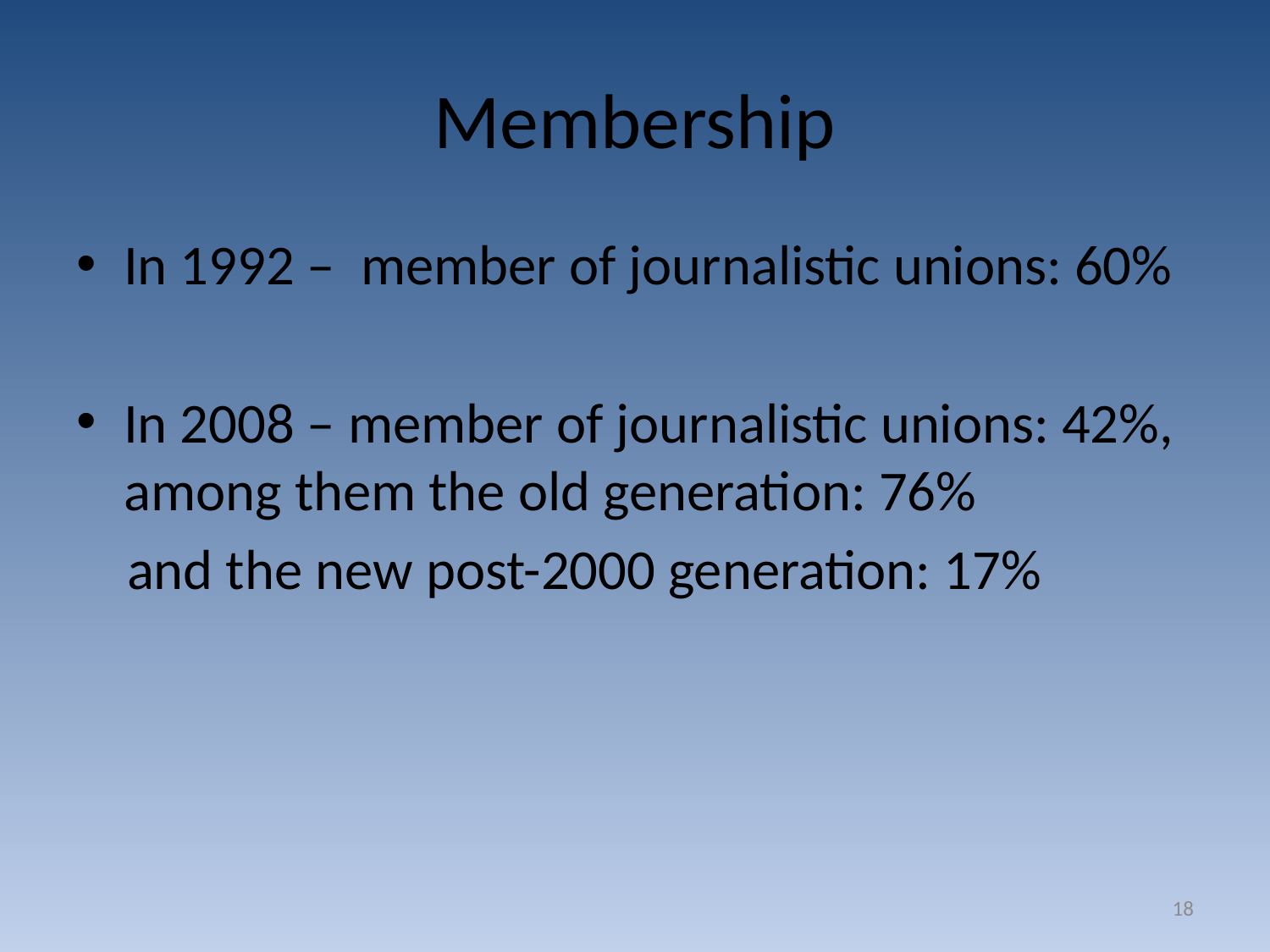

# Membership
In 1992 –  member of journalistic unions: 60%

In 2008 – member of journalistic unions: 42%, among them the old generation: 76%
    and the new post-2000 generation: 17%
18